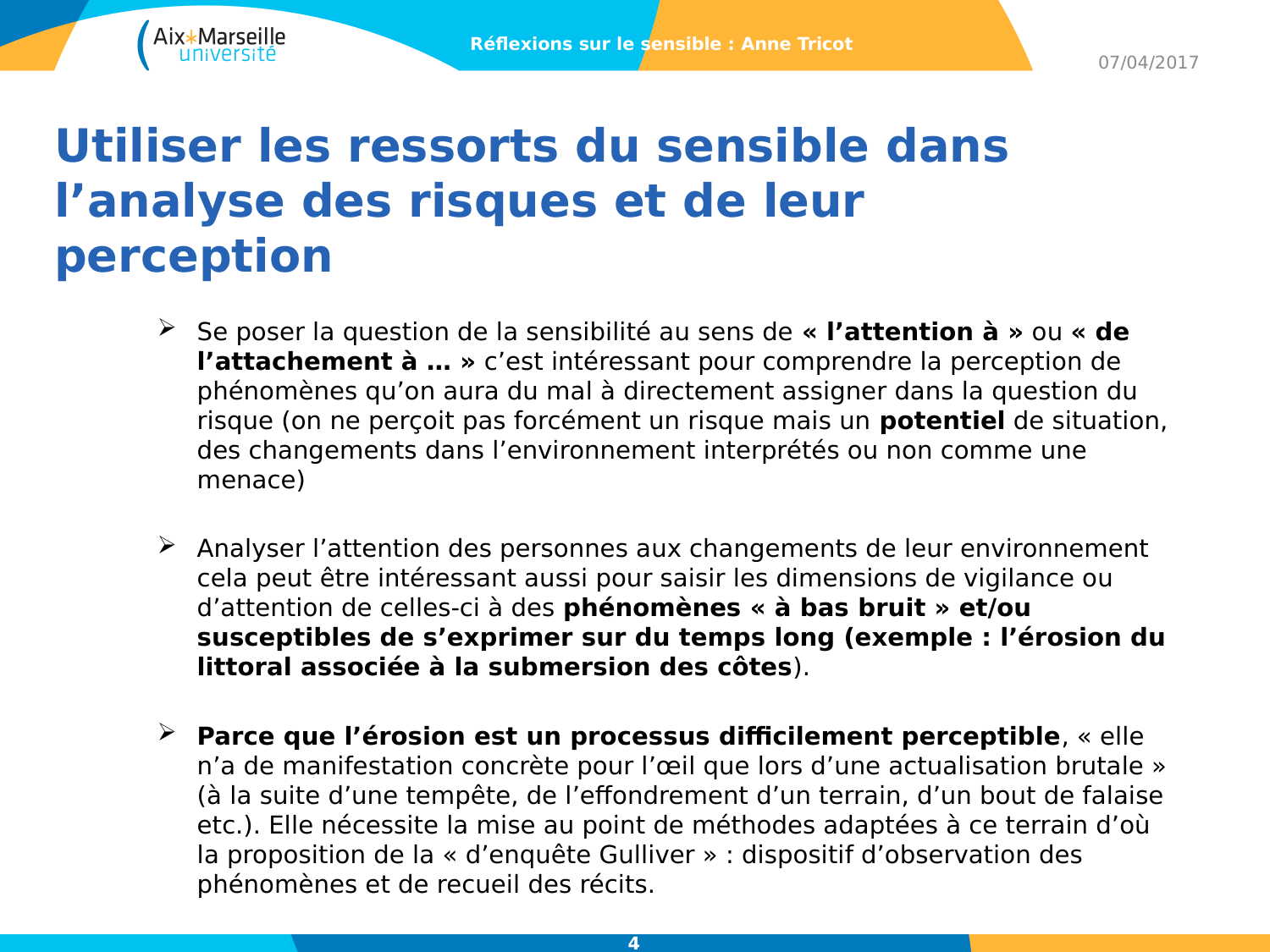

07/04/2017
Réflexions sur le sensible : Anne Tricot
# Utiliser les ressorts du sensible dans l’analyse des risques et de leur perception

Se poser la question de la sensibilité au sens de « l’attention à » ou « de l’attachement à … » c’est intéressant pour comprendre la perception de phénomènes qu’on aura du mal à directement assigner dans la question du risque (on ne perçoit pas forcément un risque mais un potentiel de situation, des changements dans l’environnement interprétés ou non comme une menace)

Analyser l’attention des personnes aux changements de leur environnement cela peut être intéressant aussi pour saisir les dimensions de vigilance ou d’attention de celles-ci à des phénomènes « à bas bruit » et/ou susceptibles de s’exprimer sur du temps long (exemple : l’érosion du littoral associée à la submersion des côtes).

Parce que l’érosion est un processus difficilement perceptible, « elle n’a de manifestation concrète pour l’œil que lors d’une actualisation brutale » (à la suite d’une tempête, de l’effondrement d’un terrain, d’un bout de falaise etc.). Elle nécessite la mise au point de méthodes adaptées à ce terrain d’où la proposition de la « d’enquête Gulliver » : dispositif d’observation des phénomènes et de recueil des récits.

4